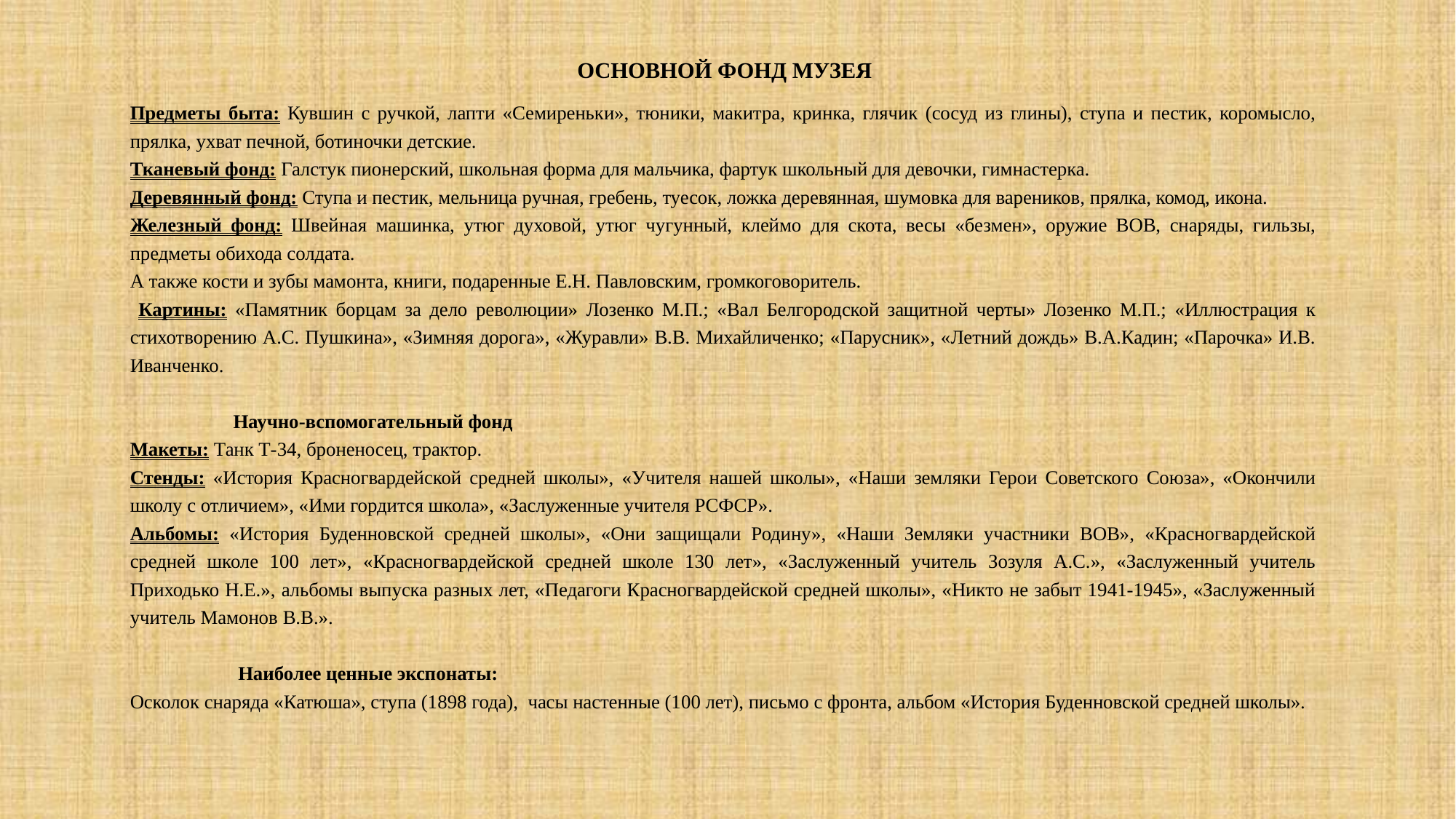

ОСНОВНОЙ ФОНД МУЗЕЯ

Предметы быта: Кувшин с ручкой, лапти «Семиреньки», тюники, макитра, кринка, глячик (сосуд из глины), ступа и пестик, коромысло, прялка, ухват печной, ботиночки детские.
Тканевый фонд: Галстук пионерский, школьная форма для мальчика, фартук школьный для девочки, гимнастерка.
Деревянный фонд: Ступа и пестик, мельница ручная, гребень, туесок, ложка деревянная, шумовка для вареников, прялка, комод, икона.
Железный фонд: Швейная машинка, утюг духовой, утюг чугунный, клеймо для скота, весы «безмен», оружие ВОВ, снаряды, гильзы, предметы обихода солдата.
А также кости и зубы мамонта, книги, подаренные Е.Н. Павловским, громкоговоритель.
 Картины: «Памятник борцам за дело революции» Лозенко М.П.; «Вал Белгородской защитной черты» Лозенко М.П.; «Иллюстрация к стихотворению А.С. Пушкина», «Зимняя дорога», «Журавли» В.В. Михайличенко; «Парусник», «Летний дождь» В.А.Кадин; «Парочка» И.В. Иванченко.

                     Научно-вспомогательный фонд
Макеты: Танк Т-34, броненосец, трактор.
Стенды: «История Красногвардейской средней школы», «Учителя нашей школы», «Наши земляки Герои Советского Союза», «Окончили школу с отличием», «Ими гордится школа», «Заслуженные учителя РСФСР».
Альбомы: «История Буденновской средней школы», «Они защищали Родину», «Наши Земляки участники ВОВ», «Красногвардейской средней школе 100 лет», «Красногвардейской средней школе 130 лет», «Заслуженный учитель Зозуля А.С.», «Заслуженный учитель Приходько Н.Е.», альбомы выпуска разных лет, «Педагоги Красногвардейской средней школы», «Никто не забыт 1941-1945», «Заслуженный учитель Мамонов В.В.».

                      Наиболее ценные экспонаты:
Осколок снаряда «Катюша», ступа (1898 года),  часы настенные (100 лет), письмо с фронта, альбом «История Буденновской средней школы».